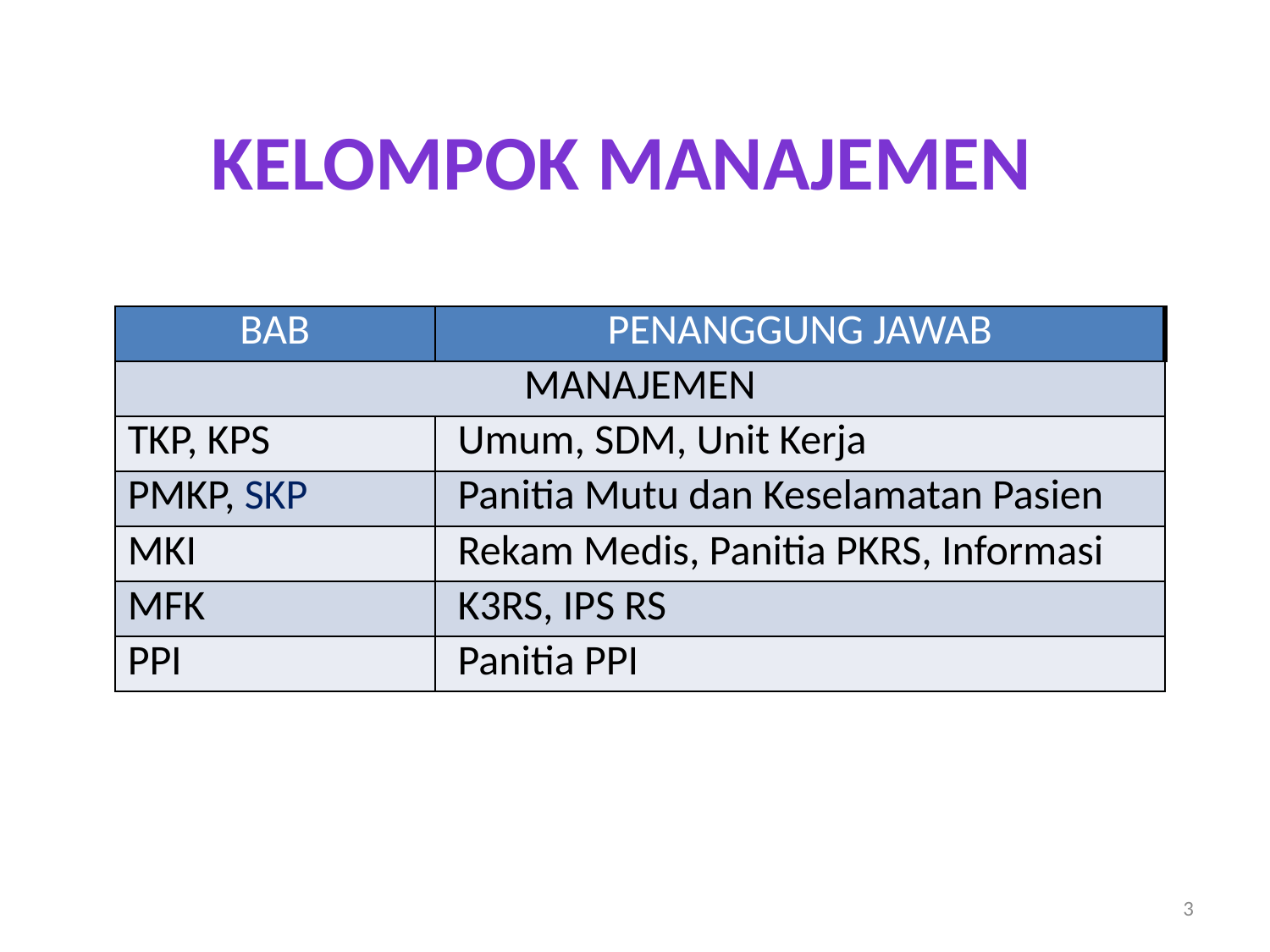

Kelompok Manajemen
| BAB | PENANGGUNG JAWAB |
| --- | --- |
| MANAJEMEN |  |
| TKP, KPS | Umum, SDM, Unit Kerja |
| PMKP, SKP | Panitia Mutu dan Keselamatan Pasien |
| MKI | Rekam Medis, Panitia PKRS, Informasi |
| MFK | K3RS, IPS RS |
| PPI | Panitia PPI |
3